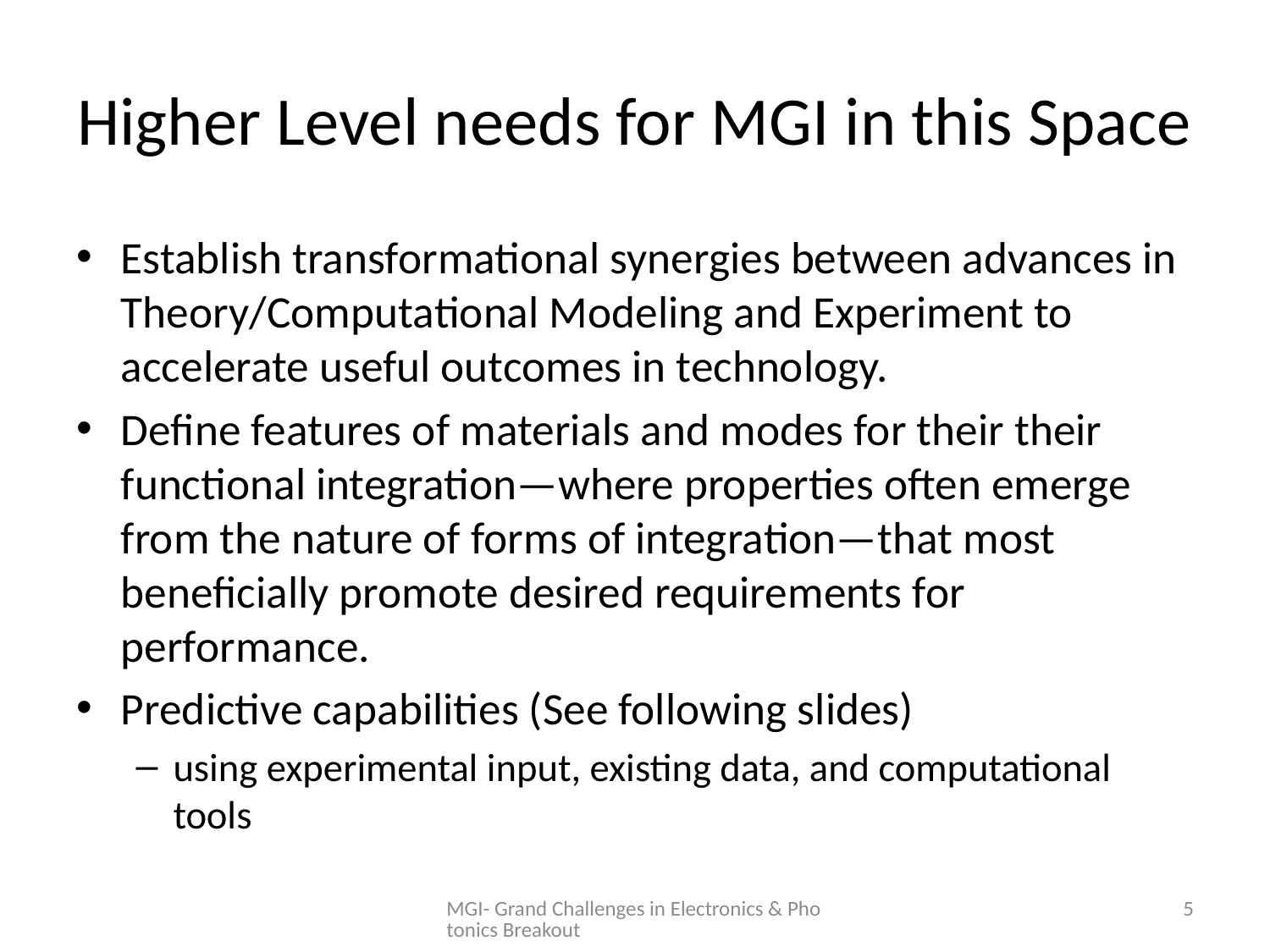

# Higher Level needs for MGI in this Space
Establish transformational synergies between advances in Theory/Computational Modeling and Experiment to accelerate useful outcomes in technology.
Define features of materials and modes for their their functional integration—where properties often emerge from the nature of forms of integration—that most beneficially promote desired requirements for performance.
Predictive capabilities (See following slides)
using experimental input, existing data, and computational tools

MGI- Grand Challenges in Electronics & Photonics Breakout
5